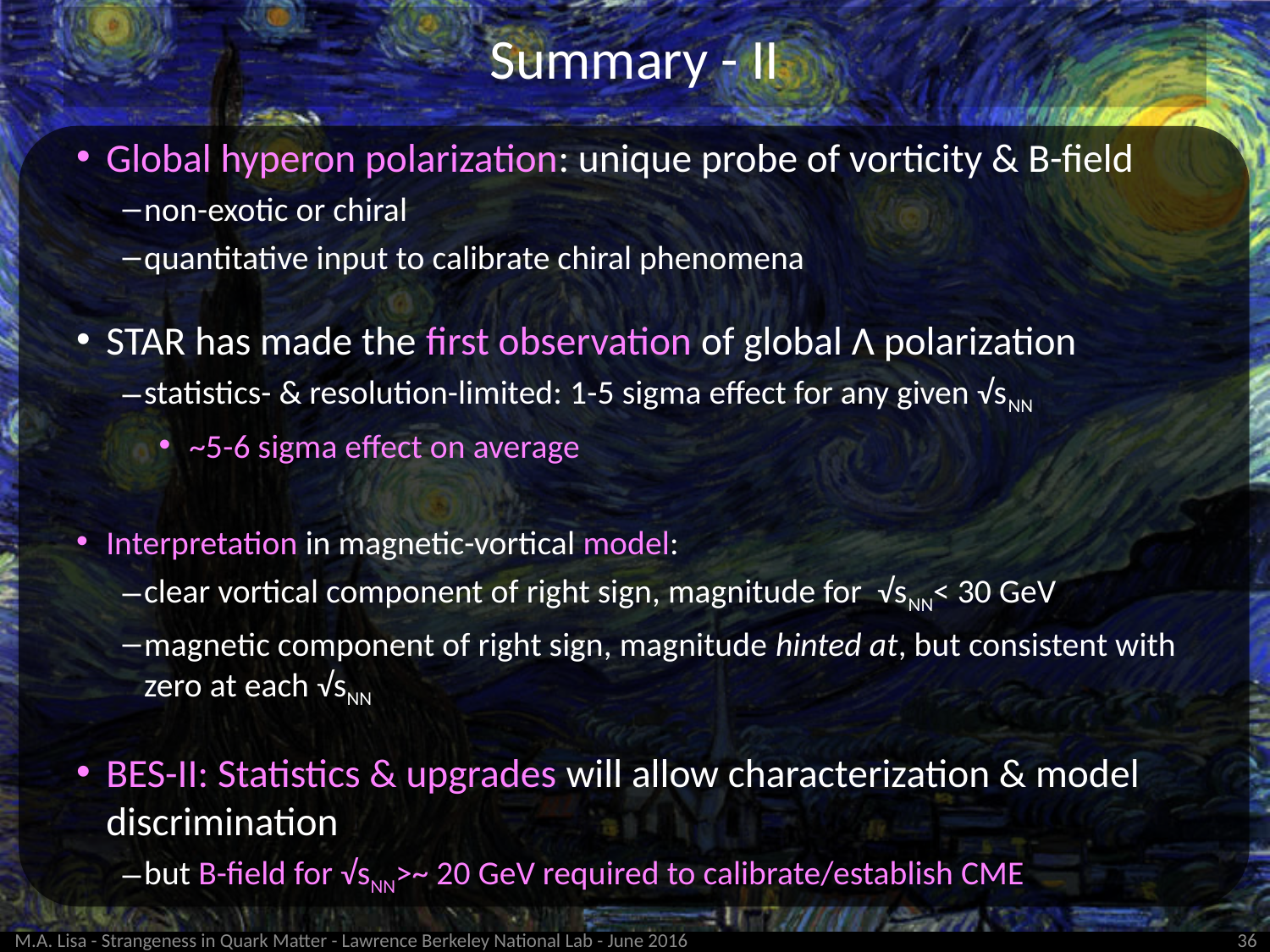

# Summary - II
Global hyperon polarization: unique probe of vorticity & B-field
non-exotic or chiral
quantitative input to calibrate chiral phenomena
STAR has made the first observation of global Λ polarization
statistics- & resolution-limited: 1-5 sigma effect for any given √sNN
~5-6 sigma effect on average

Interpretation in magnetic-vortical model:
clear vortical component of right sign, magnitude for  √sNN< 30 GeV
magnetic component of right sign, magnitude hinted at, but consistent with zero at each √sNN
BES-II: Statistics & upgrades will allow characterization & model discrimination
but B-field for √sNN>~ 20 GeV required to calibrate/establish CME
M.A. Lisa - Strangeness in Quark Matter - Lawrence Berkeley National Lab - June 2016
36